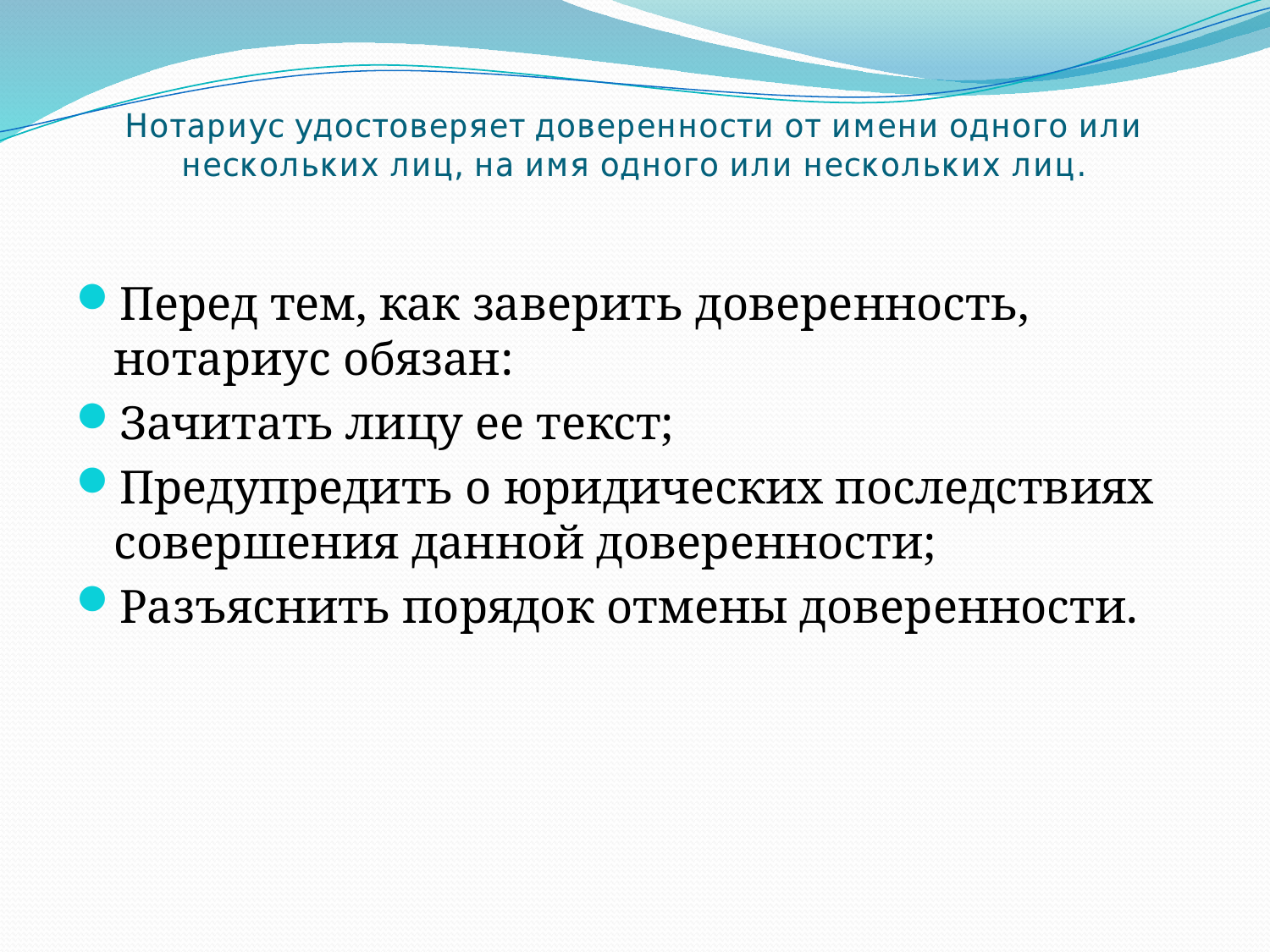

# Нотариус удостоверяет доверенности от имени одного или нескольких лиц, на имя одного или нескольких лиц.
Перед тем, как заверить доверенность, нотариус обязан:
Зачитать лицу ее текст;
Предупредить о юридических последствиях совершения данной доверенности;
Разъяснить порядок отмены доверенности.